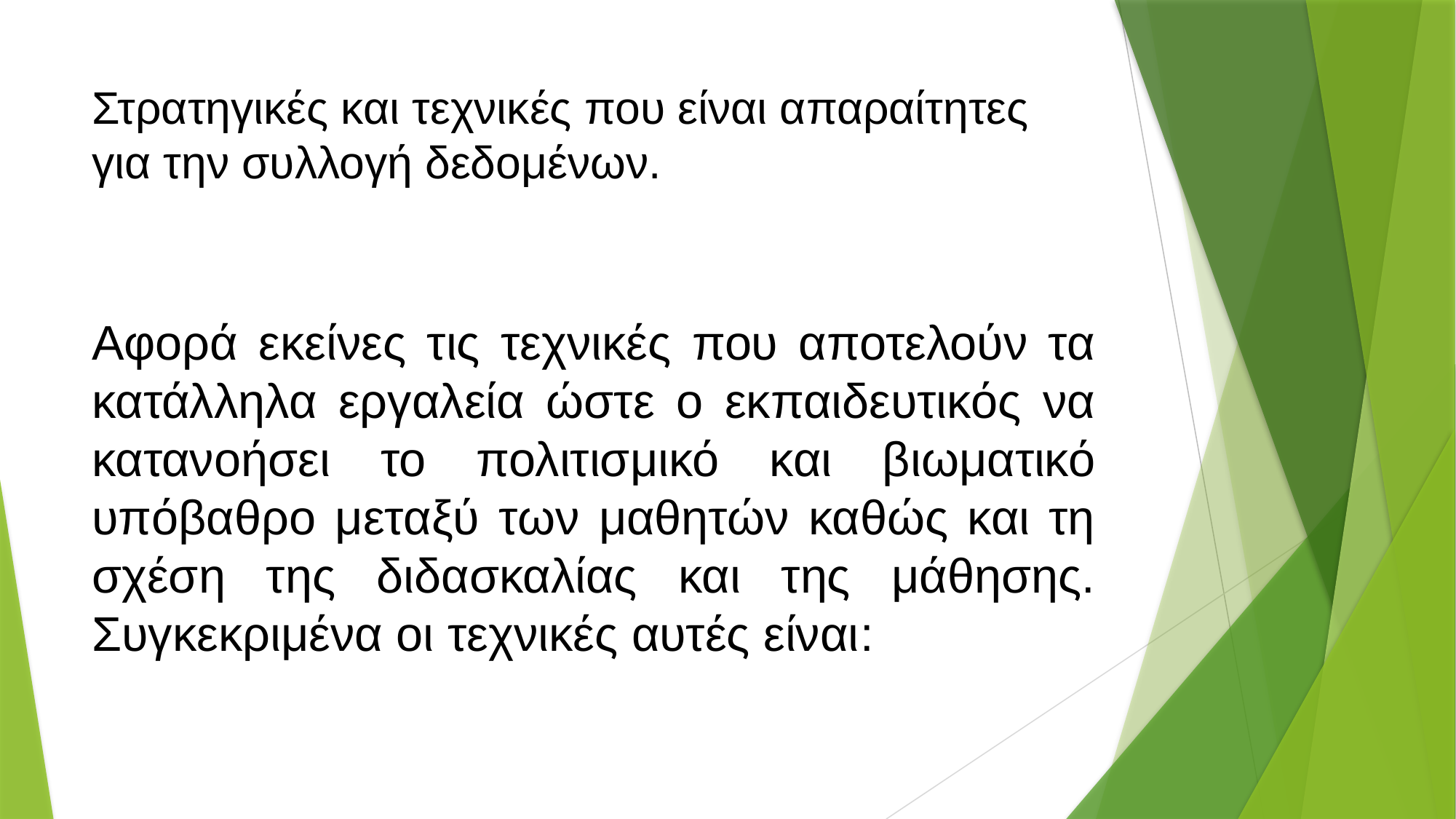

# Στρατηγικές και τεχνικές που είναι απαραίτητες για την συλλογή δεδομένων.
Αφορά εκείνες τις τεχνικές που αποτελούν τα κατάλληλα εργαλεία ώστε ο εκπαιδευτικός να κατανοήσει το πολιτισμικό και βιωματικό υπόβαθρο μεταξύ των μαθητών καθώς και τη σχέση της διδασκαλίας και της μάθησης. Συγκεκριμένα οι τεχνικές αυτές είναι: